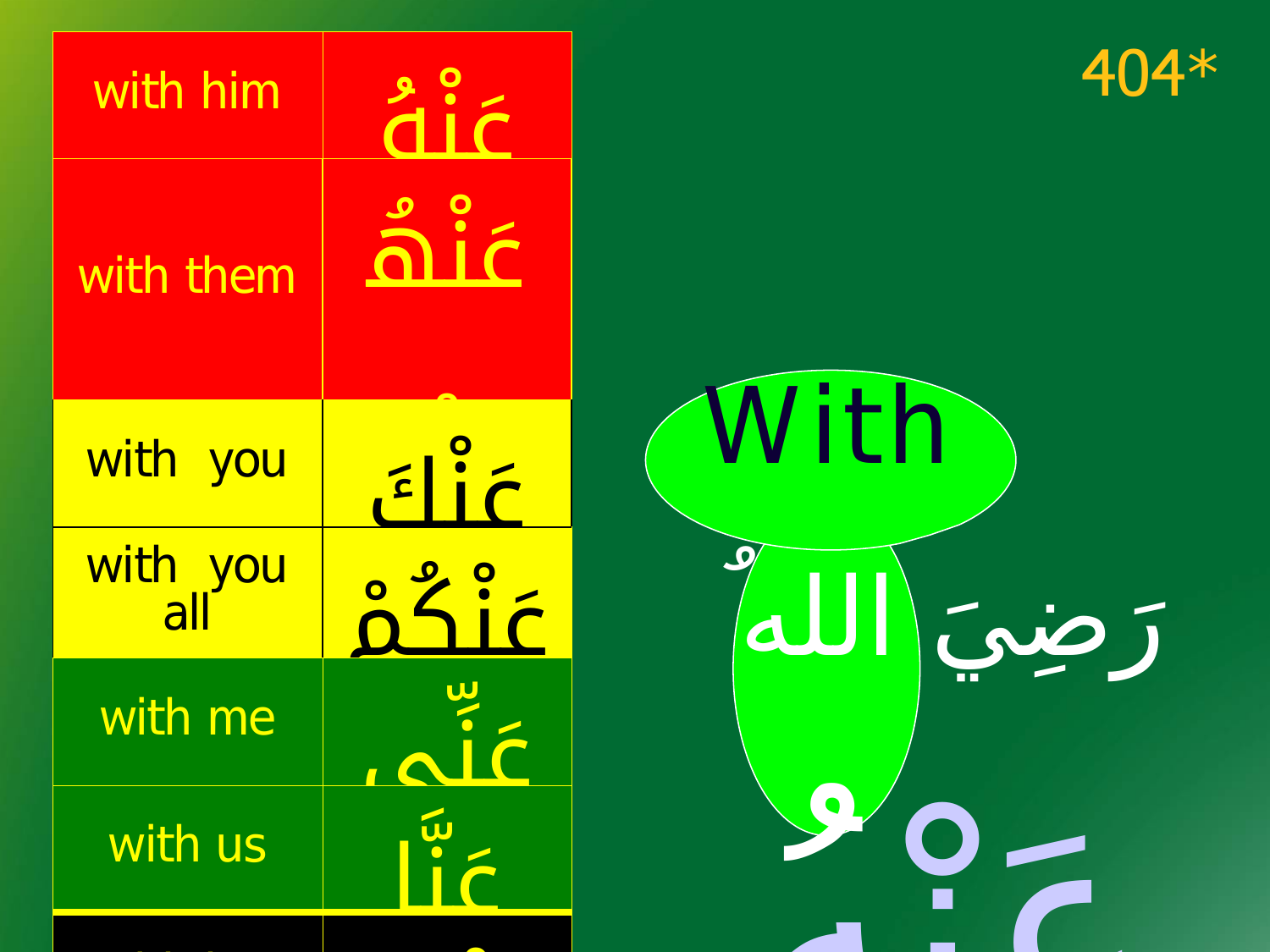

404*
| with him | عَنْهُ |
| --- | --- |
| with them | عَنْهُمْ |
| with you | عَنْكَ |
| with you all | عَنْكُمْ |
| with me | عَنِّي |
| with us | عَنَّا |
| with her | عَنْهَا |
With

رَضِيَ اللهُ عَنْهُ